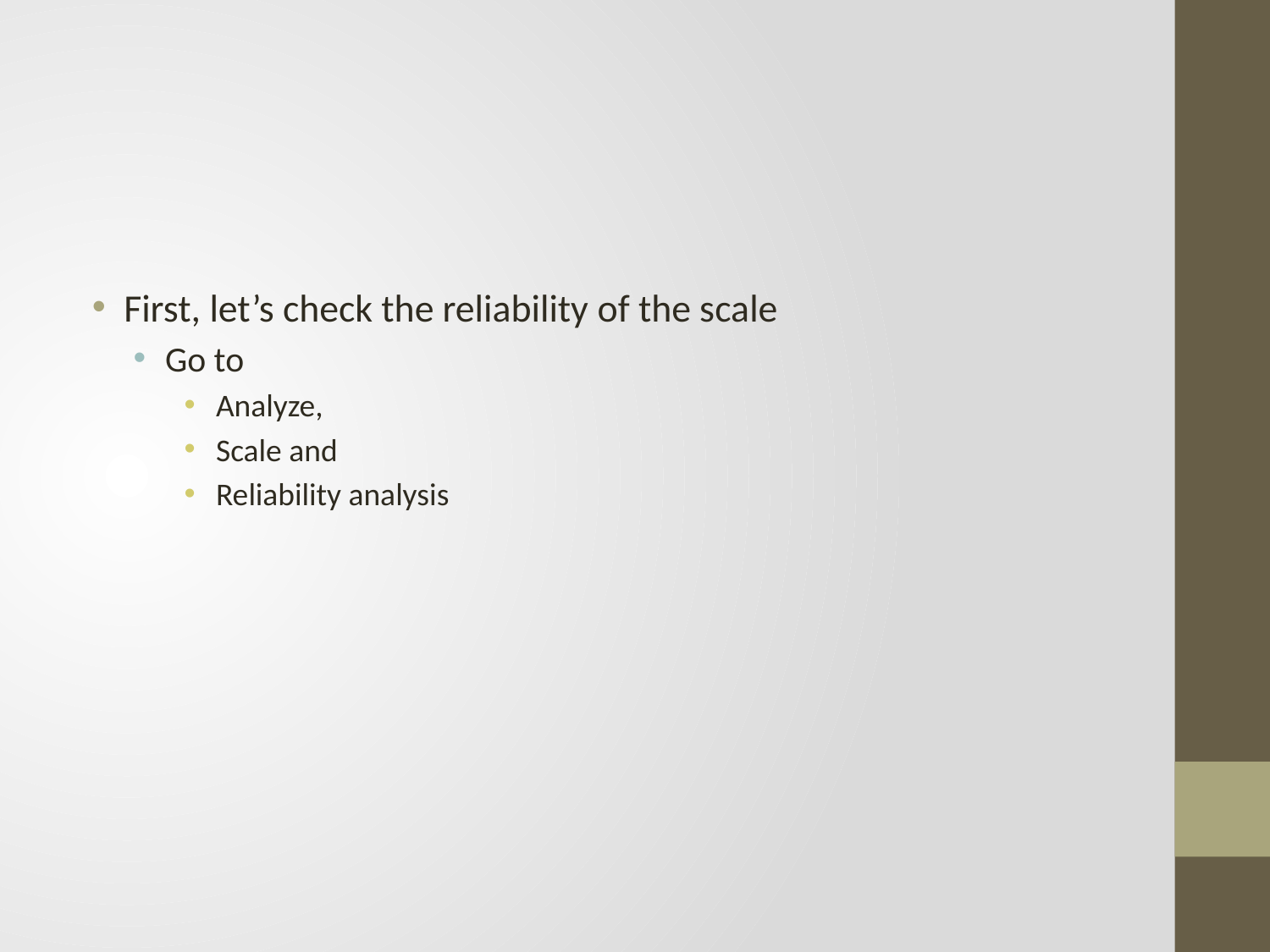

#

First, let’s check the reliability of the scale
Go to
Analyze,
Scale and
Reliability analysis